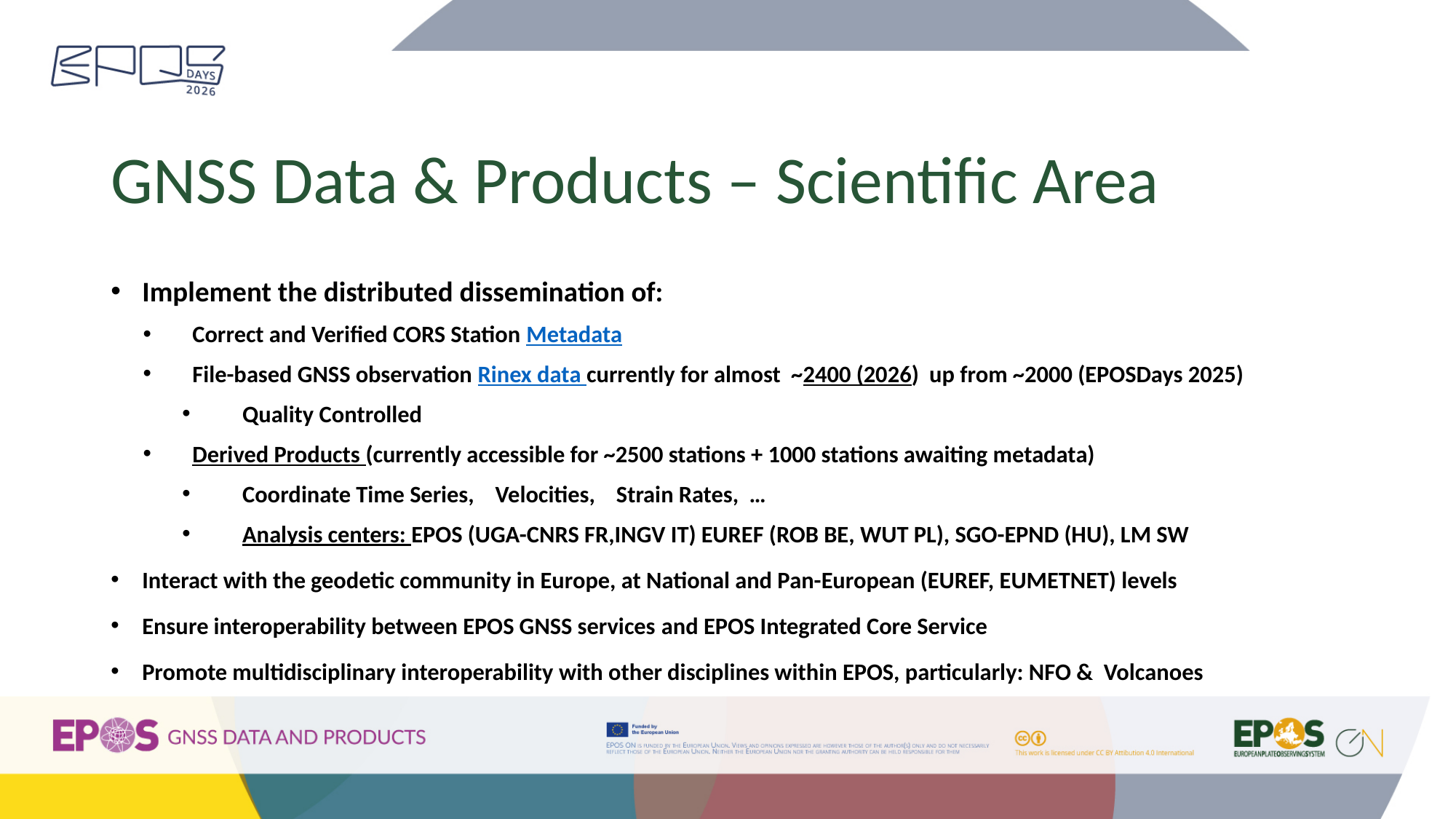

# GNSS Data & Products – Scientific Area
Implement the distributed dissemination of:
Correct and Verified CORS Station Metadata
File-based GNSS observation Rinex data currently for almost  ~2400 (2026)  up from ~2000 (EPOSDays 2025)
Quality Controlled
Derived Products (currently accessible for ~2500 stations + 1000 stations awaiting metadata)
Coordinate Time Series,    Velocities,    Strain Rates,  …
Analysis centers: EPOS (UGA-CNRS FR,INGV IT) EUREF (ROB BE, WUT PL), SGO-EPND (HU), LM SW
Interact with the geodetic community in Europe, at National and Pan-European (EUREF, EUMETNET) levels
Ensure interoperability between EPOS GNSS services and EPOS Integrated Core Service
Promote multidisciplinary interoperability with other disciplines within EPOS, particularly: NFO &  Volcanoes